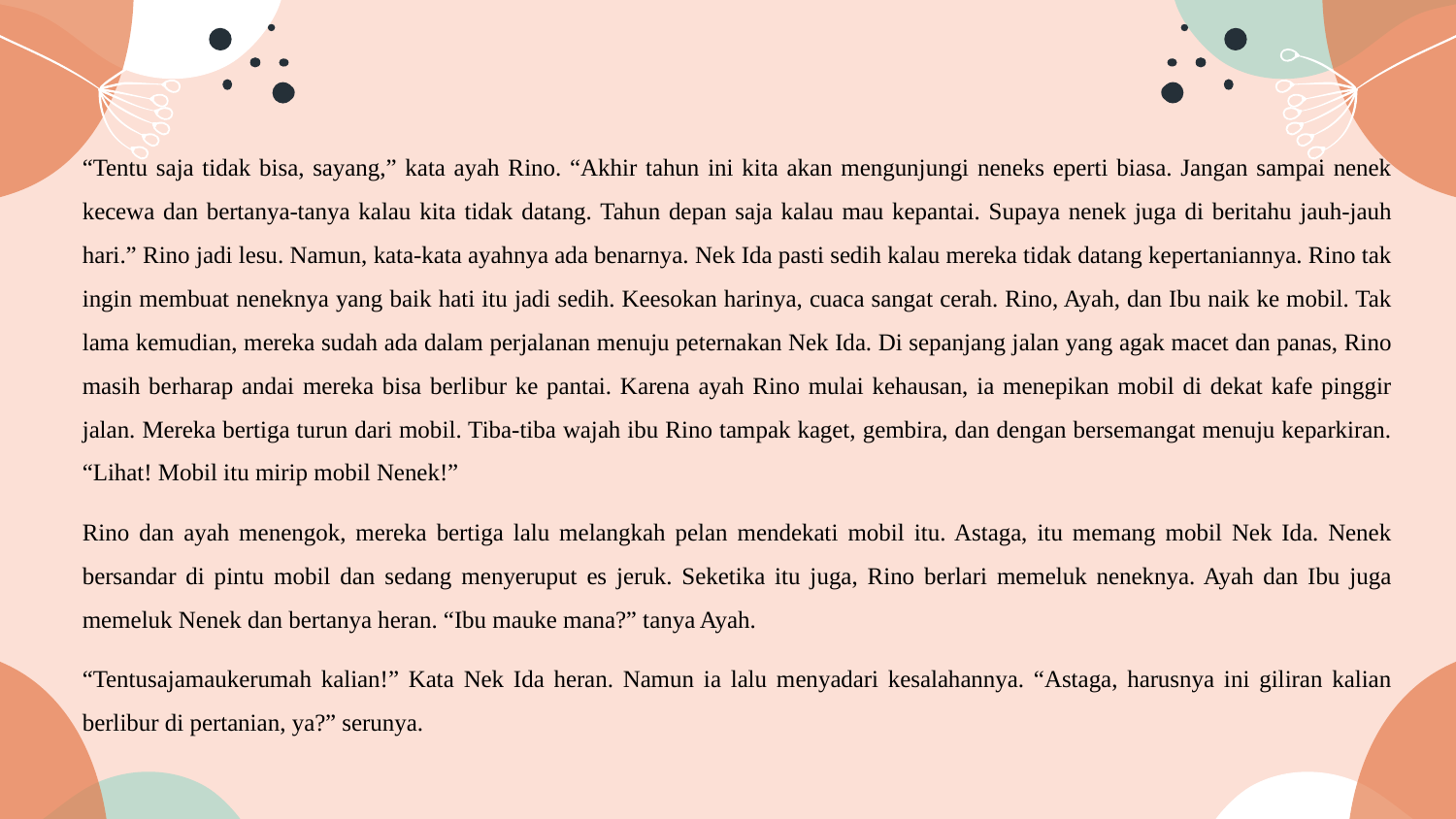

“Tentu saja tidak bisa, sayang,” kata ayah Rino. “Akhir tahun ini kita akan mengunjungi neneks eperti biasa. Jangan sampai nenek kecewa dan bertanya-tanya kalau kita tidak datang. Tahun depan saja kalau mau kepantai. Supaya nenek juga di beritahu jauh-jauh hari.” Rino jadi lesu. Namun, kata-kata ayahnya ada benarnya. Nek Ida pasti sedih kalau mereka tidak datang kepertaniannya. Rino tak ingin membuat neneknya yang baik hati itu jadi sedih. Keesokan harinya, cuaca sangat cerah. Rino, Ayah, dan Ibu naik ke mobil. Tak lama kemudian, mereka sudah ada dalam perjalanan menuju peternakan Nek Ida. Di sepanjang jalan yang agak macet dan panas, Rino masih berharap andai mereka bisa berlibur ke pantai. Karena ayah Rino mulai kehausan, ia menepikan mobil di dekat kafe pinggir jalan. Mereka bertiga turun dari mobil. Tiba-tiba wajah ibu Rino tampak kaget, gembira, dan dengan bersemangat menuju keparkiran. “Lihat! Mobil itu mirip mobil Nenek!”
Rino dan ayah menengok, mereka bertiga lalu melangkah pelan mendekati mobil itu. Astaga, itu memang mobil Nek Ida. Nenek bersandar di pintu mobil dan sedang menyeruput es jeruk. Seketika itu juga, Rino berlari memeluk neneknya. Ayah dan Ibu juga memeluk Nenek dan bertanya heran. “Ibu mauke mana?” tanya Ayah.
“Tentusajamaukerumah kalian!” Kata Nek Ida heran. Namun ia lalu menyadari kesalahannya. “Astaga, harusnya ini giliran kalian berlibur di pertanian, ya?” serunya.